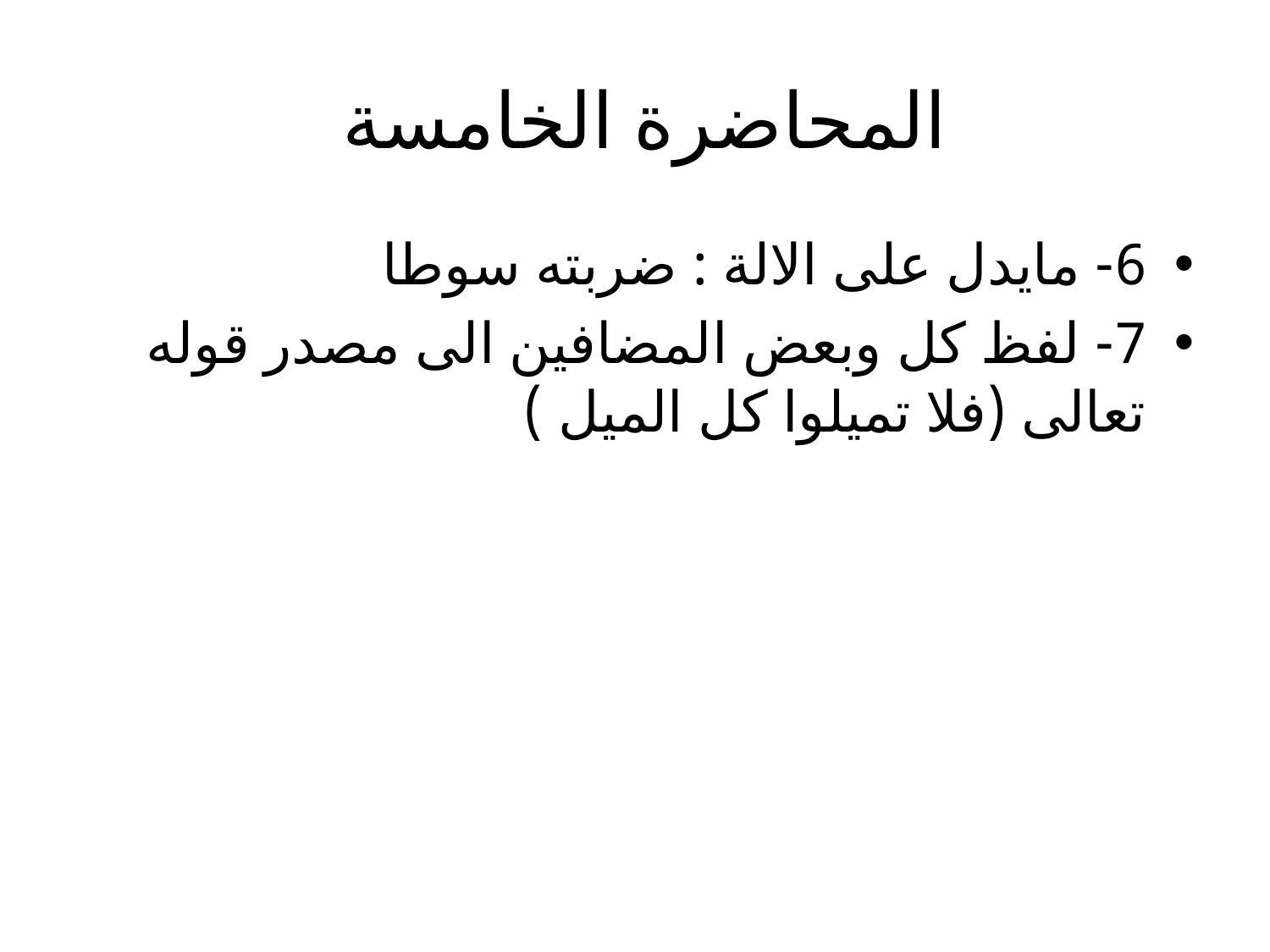

# المحاضرة الخامسة
6- مايدل على الالة : ضربته سوطا
7- لفظ كل وبعض المضافين الى مصدر قوله تعالى (فلا تميلوا كل الميل )